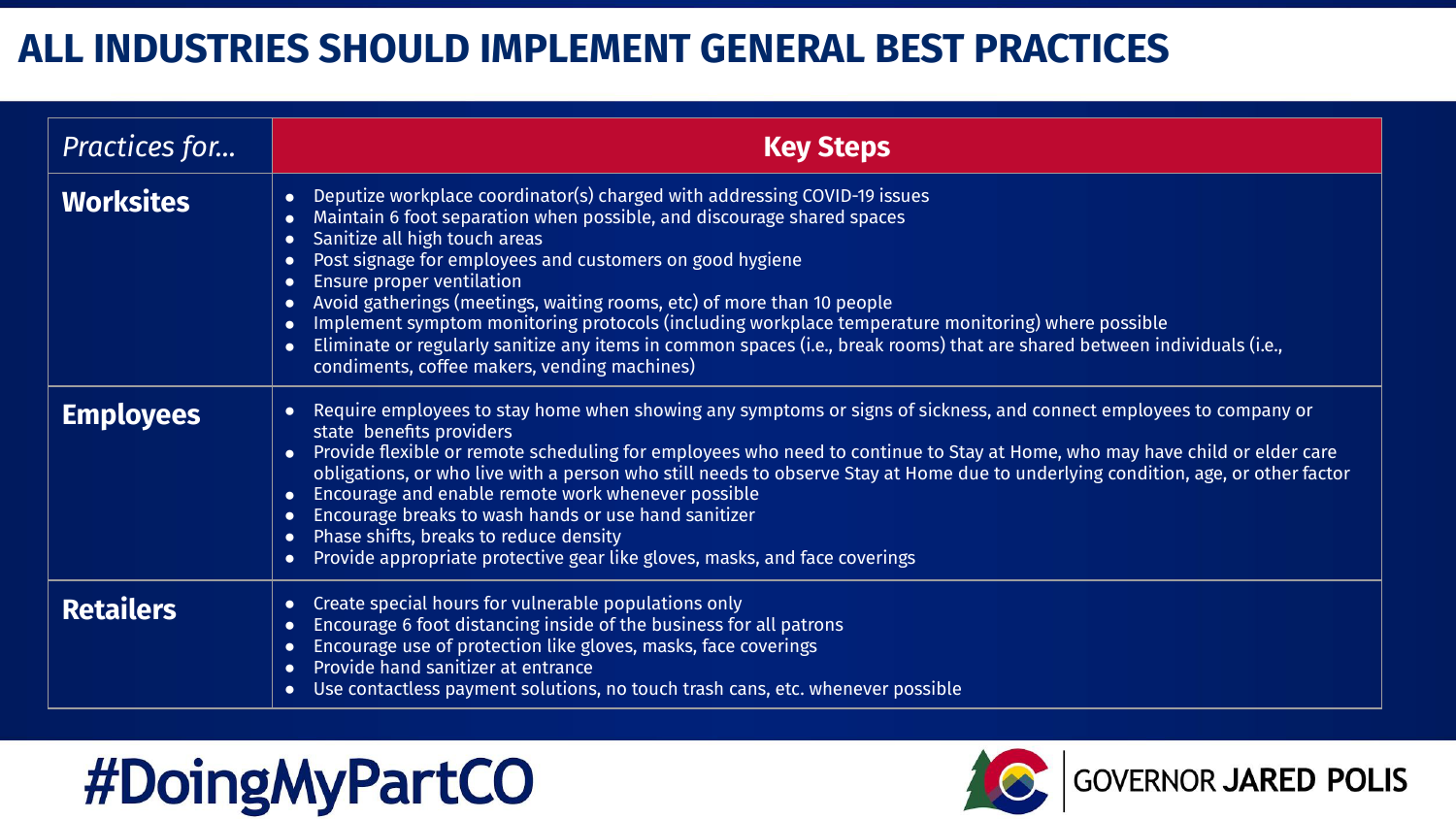

# ALL INDUSTRIES SHOULD IMPLEMENT GENERAL BEST PRACTICES
| Practices for... | Key Steps |
| --- | --- |
| Worksites | Deputize workplace coordinator(s) charged with addressing COVID-19 issues Maintain 6 foot separation when possible, and discourage shared spaces Sanitize all high touch areas Post signage for employees and customers on good hygiene Ensure proper ventilation Avoid gatherings (meetings, waiting rooms, etc) of more than 10 people Implement symptom monitoring protocols (including workplace temperature monitoring) where possible Eliminate or regularly sanitize any items in common spaces (i.e., break rooms) that are shared between individuals (i.e., condiments, coffee makers, vending machines) |
| Employees | Require employees to stay home when showing any symptoms or signs of sickness, and connect employees to company or state benefits providers Provide flexible or remote scheduling for employees who need to continue to Stay at Home, who may have child or elder care obligations, or who live with a person who still needs to observe Stay at Home due to underlying condition, age, or other factor Encourage and enable remote work whenever possible Encourage breaks to wash hands or use hand sanitizer Phase shifts, breaks to reduce density Provide appropriate protective gear like gloves, masks, and face coverings |
| Retailers | Create special hours for vulnerable populations only Encourage 6 foot distancing inside of the business for all patrons Encourage use of protection like gloves, masks, face coverings Provide hand sanitizer at entrance Use contactless payment solutions, no touch trash cans, etc. whenever possible |